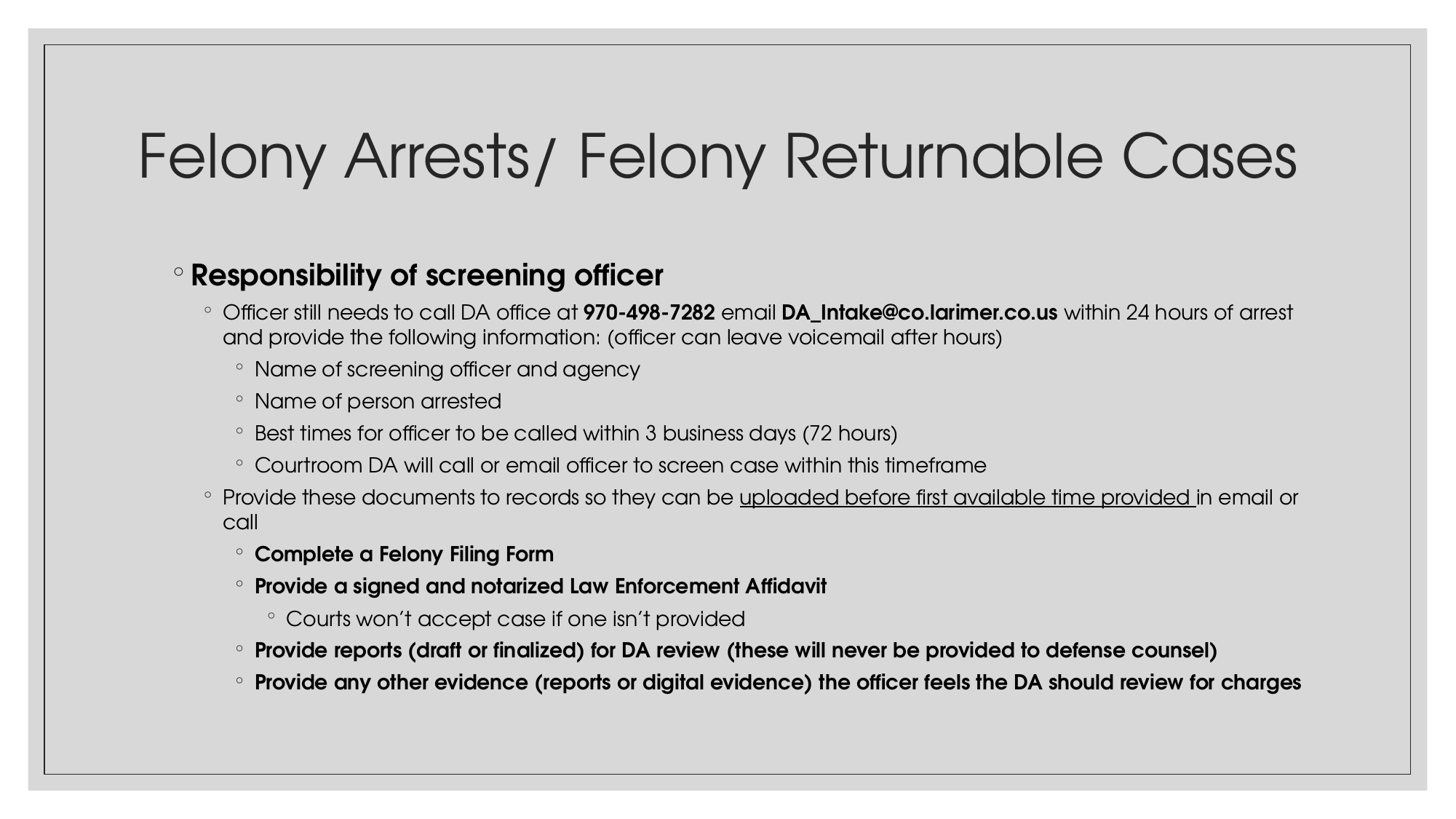

# Felony Arrests/ Felony Returnable Cases
Responsibility of screening officer
Officer still needs to call DA office at 970-498-7282 email DA_Intake@co.larimer.co.us within 24 hours of arrest and provide the following information: (officer can leave voicemail after hours)
Name of screening officer and agency
Name of person arrested
Best times for officer to be called within 3 business days (72 hours)
Courtroom DA will call or email officer to screen case within this timeframe
Provide these documents to records so they can be uploaded before first available time provided in email or call
Complete a Felony Filing Form
Provide a signed and notarized Law Enforcement Affidavit
Courts won’t accept case if one isn’t provided
Provide reports (draft or finalized) for DA review (these will never be provided to defense counsel)
Provide any other evidence (reports or digital evidence) the officer feels the DA should review for charges